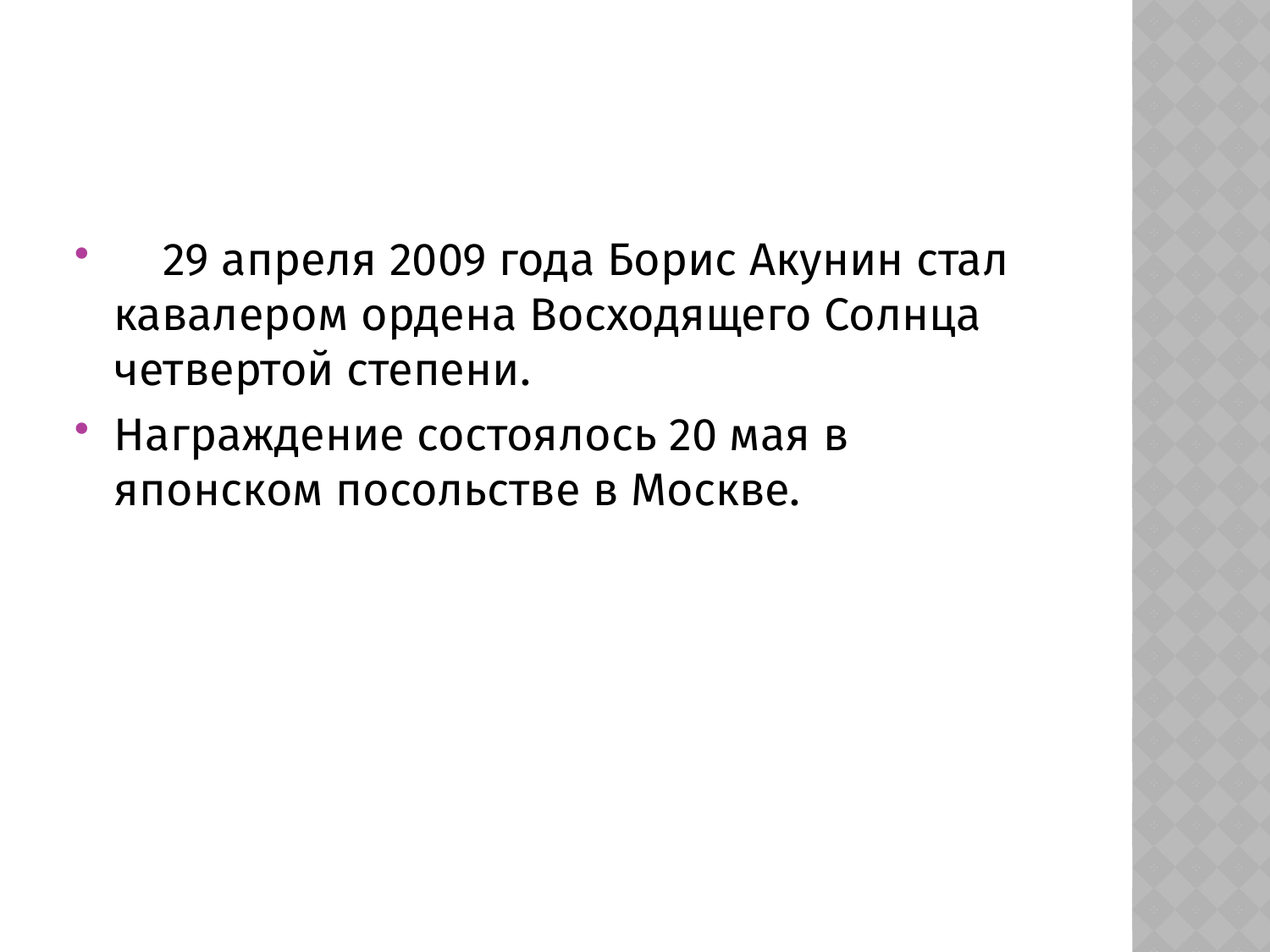

29 апреля 2009 года Борис Акунин стал кавалером ордена Восходящего Солнца четвертой степени.
Награждение состоялось 20 мая в японском посольстве в Москве.